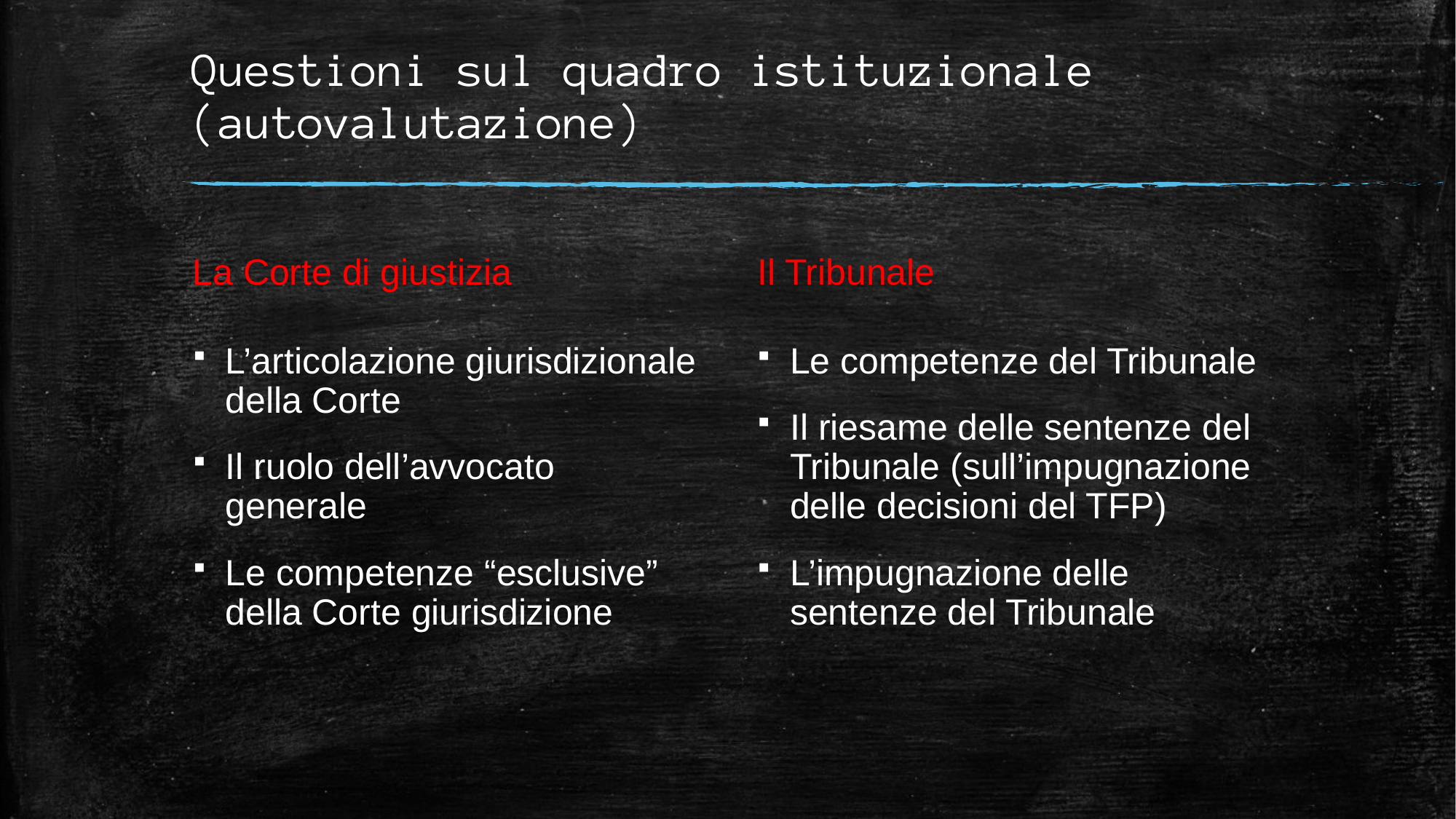

# Questioni sul quadro istituzionale (autovalutazione)
La Corte di giustizia
Il Tribunale
L’articolazione giurisdizionale della Corte
Il ruolo dell’avvocato generale
Le competenze “esclusive” della Corte giurisdizione

Le competenze del Tribunale
Il riesame delle sentenze del Tribunale (sull’impugnazione delle decisioni del TFP)
L’impugnazione delle sentenze del Tribunale